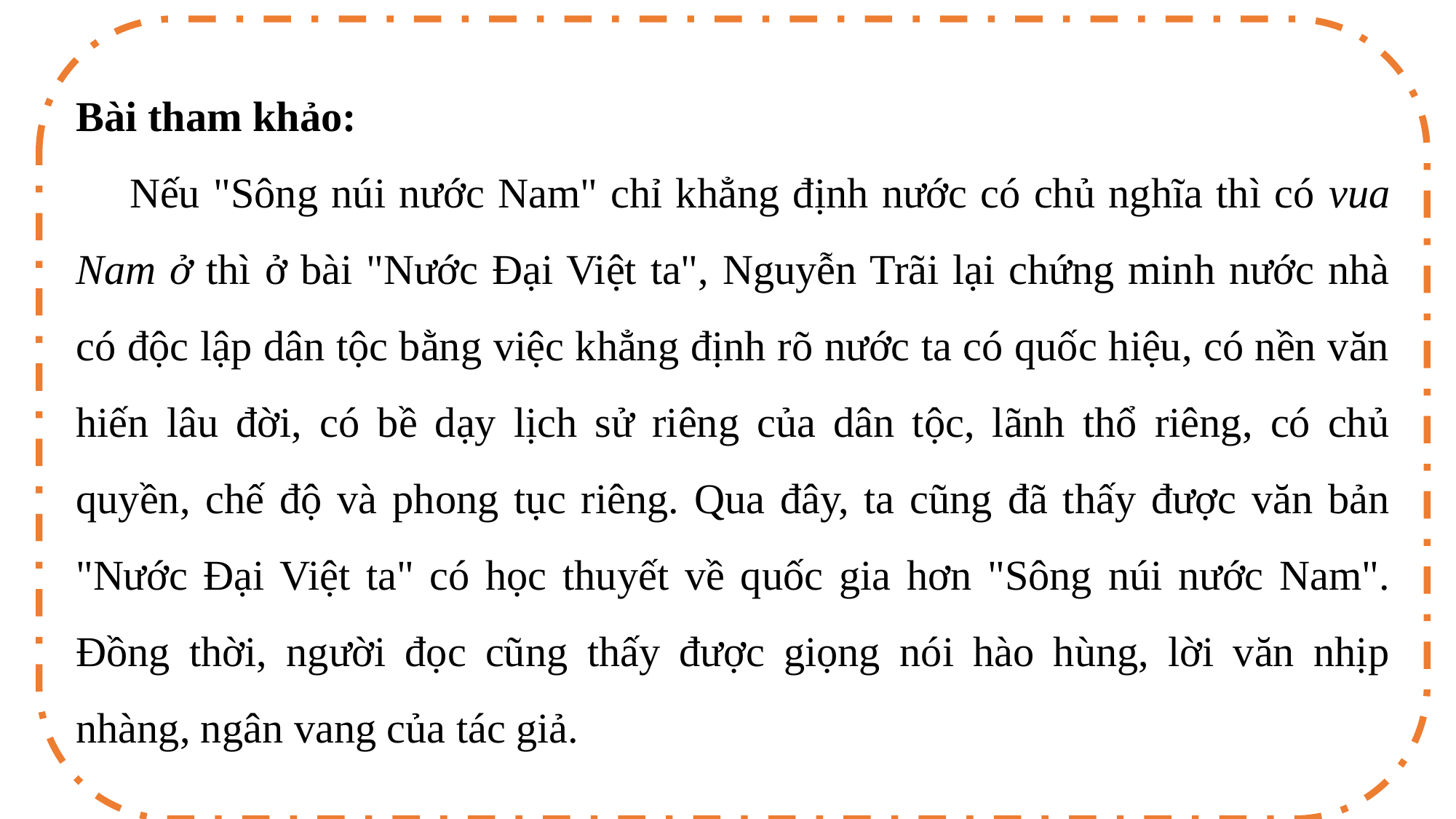

Bài tham khảo:
    Nếu "Sông núi nước Nam" chỉ khẳng định nước có chủ nghĩa thì có vua Nam ở thì ở bài "Nước Đại Việt ta", Nguyễn Trãi lại chứng minh nước nhà có độc lập dân tộc bằng việc khẳng định rõ nước ta có quốc hiệu, có nền văn hiến lâu đời, có bề dạy lịch sử riêng của dân tộc, lãnh thổ riêng, có chủ quyền, chế độ và phong tục riêng. Qua đây, ta cũng đã thấy được văn bản "Nước Đại Việt ta" có học thuyết về quốc gia hơn "Sông núi nước Nam". Đồng thời, người đọc cũng thấy được giọng nói hào hùng, lời văn nhịp nhàng, ngân vang của tác giả.